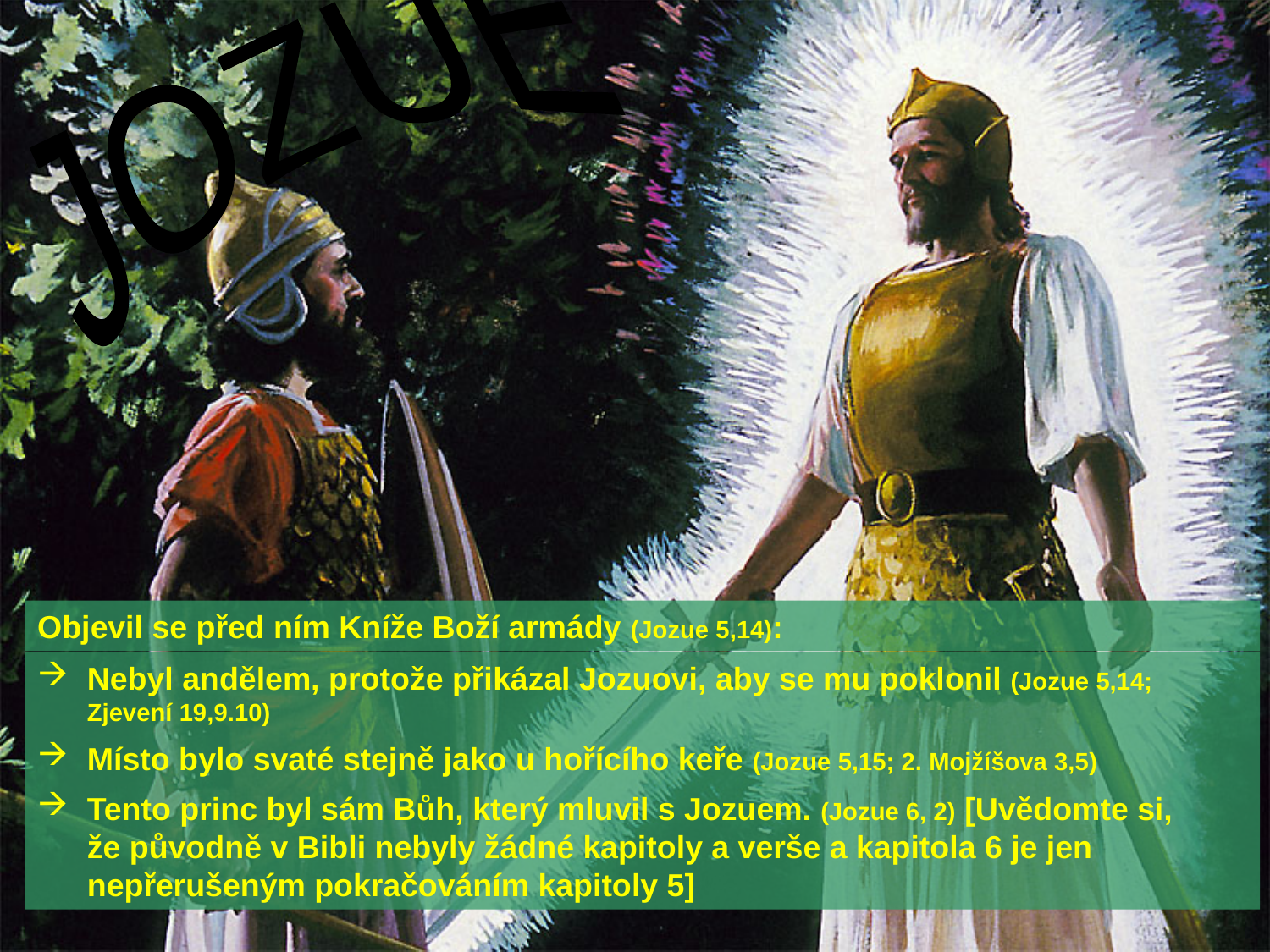

JOZUE
Objevil se před ním Kníže Boží armády (Jozue 5,14):
Nebyl andělem, protože přikázal Jozuovi, aby se mu poklonil (Jozue 5,14;
Zjevení 19,9.10)
Místo bylo svaté stejně jako u hořícího keře (Jozue 5,15; 2. Mojžíšova 3,5)
Tento princ byl sám Bůh, který mluvil s Jozuem. (Jozue 6, 2) [Uvědomte si,     že původně v Bibli nebyly žádné kapitoly a verše a kapitola 6 je jen nepřerušeným pokračováním kapitoly 5]